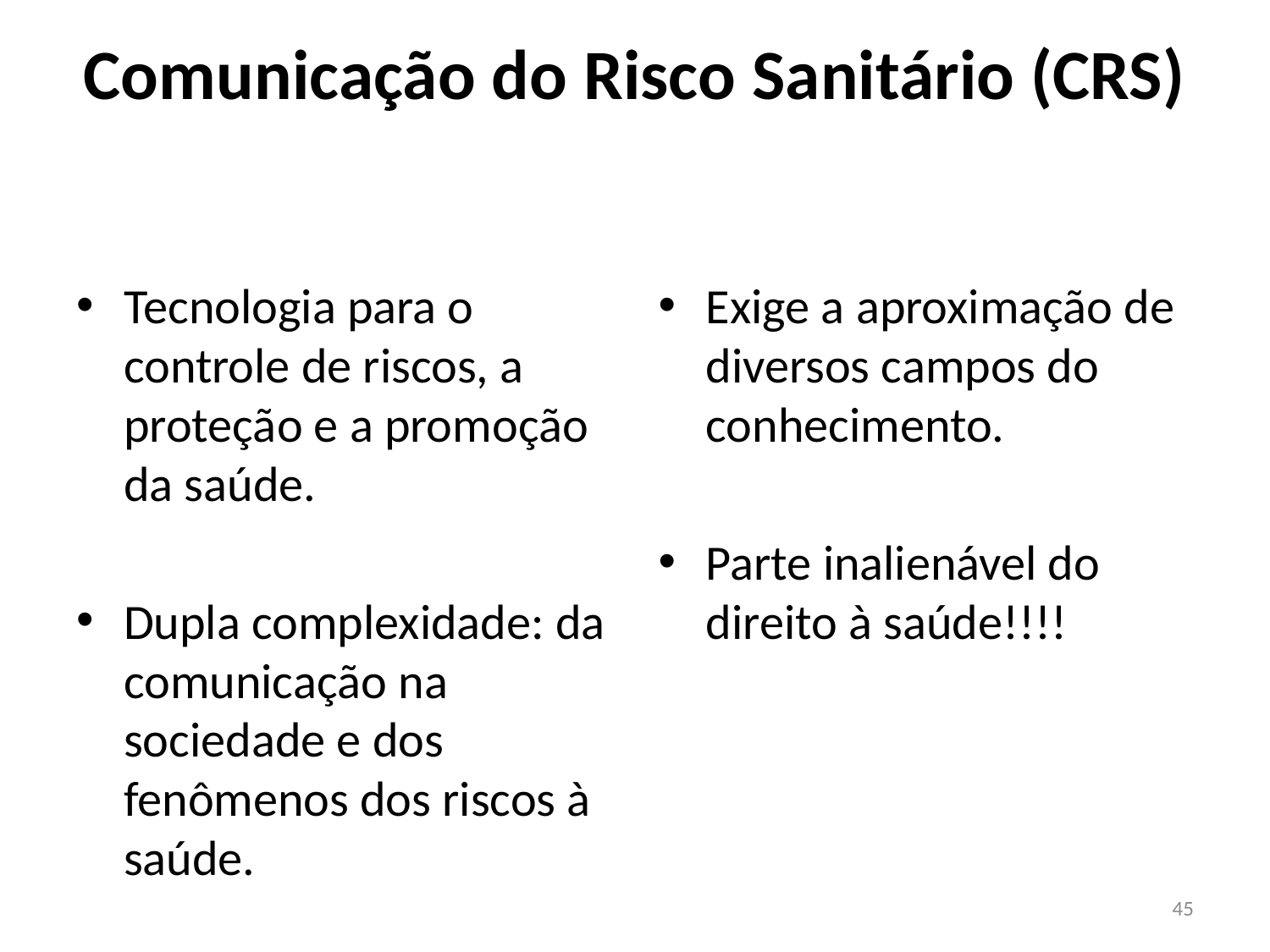

# Comunicação do Risco Sanitário (CRS)
Tecnologia para o controle de riscos, a proteção e a promoção da saúde.

Dupla complexidade: da comunicação na sociedade e dos fenômenos dos riscos à saúde.
Exige a aproximação de diversos campos do conhecimento.

Parte inalienável do direito à saúde!!!!
45